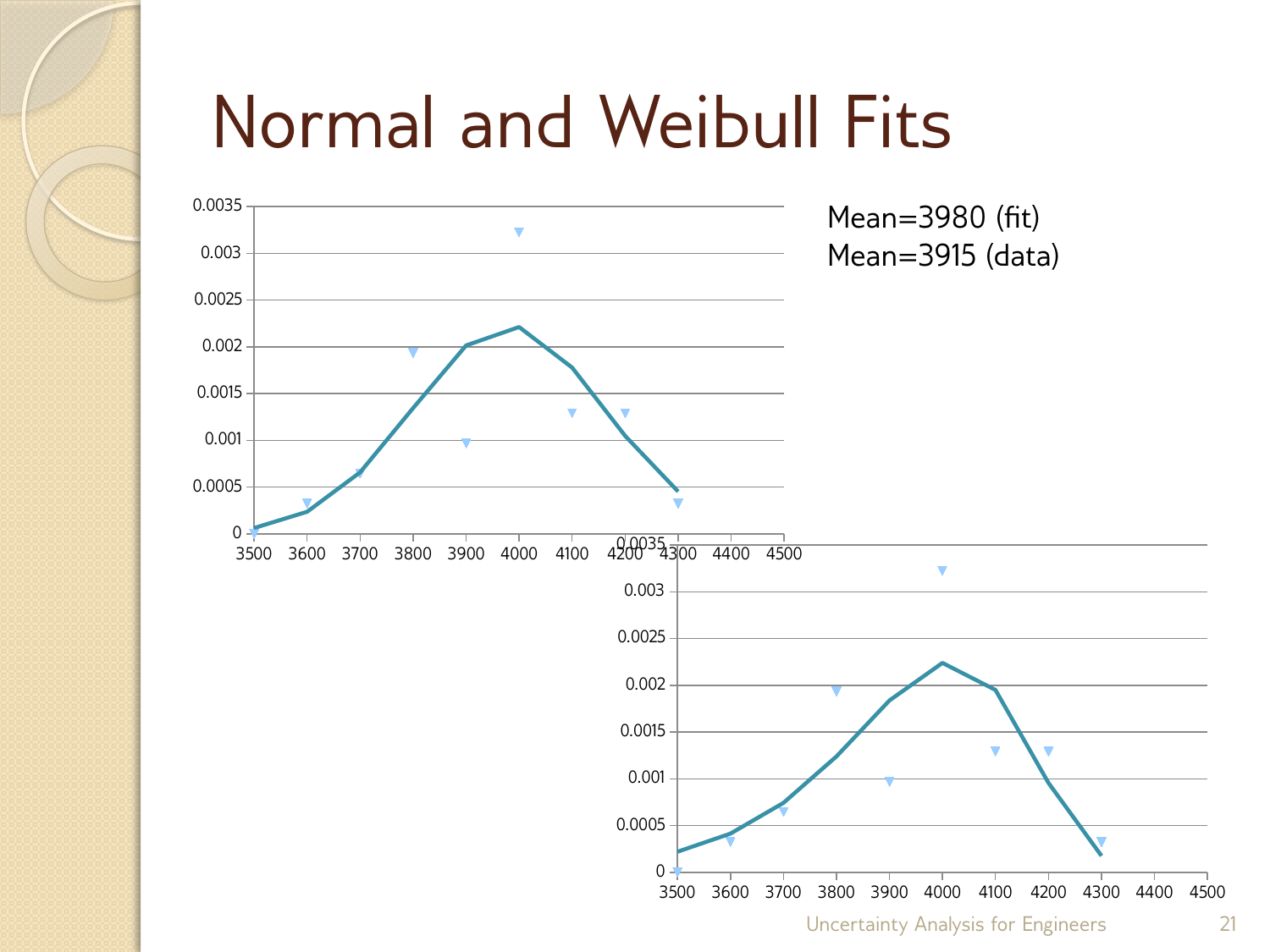

# Normal and Weibull Fits

### Chart

| Category |  |  |
|---|---|---|
Mean=3980 (fit)
Mean=3915 (data)

### Chart

| Category |  |  |
|---|---|---|
Uncertainty Analysis for Engineers
21